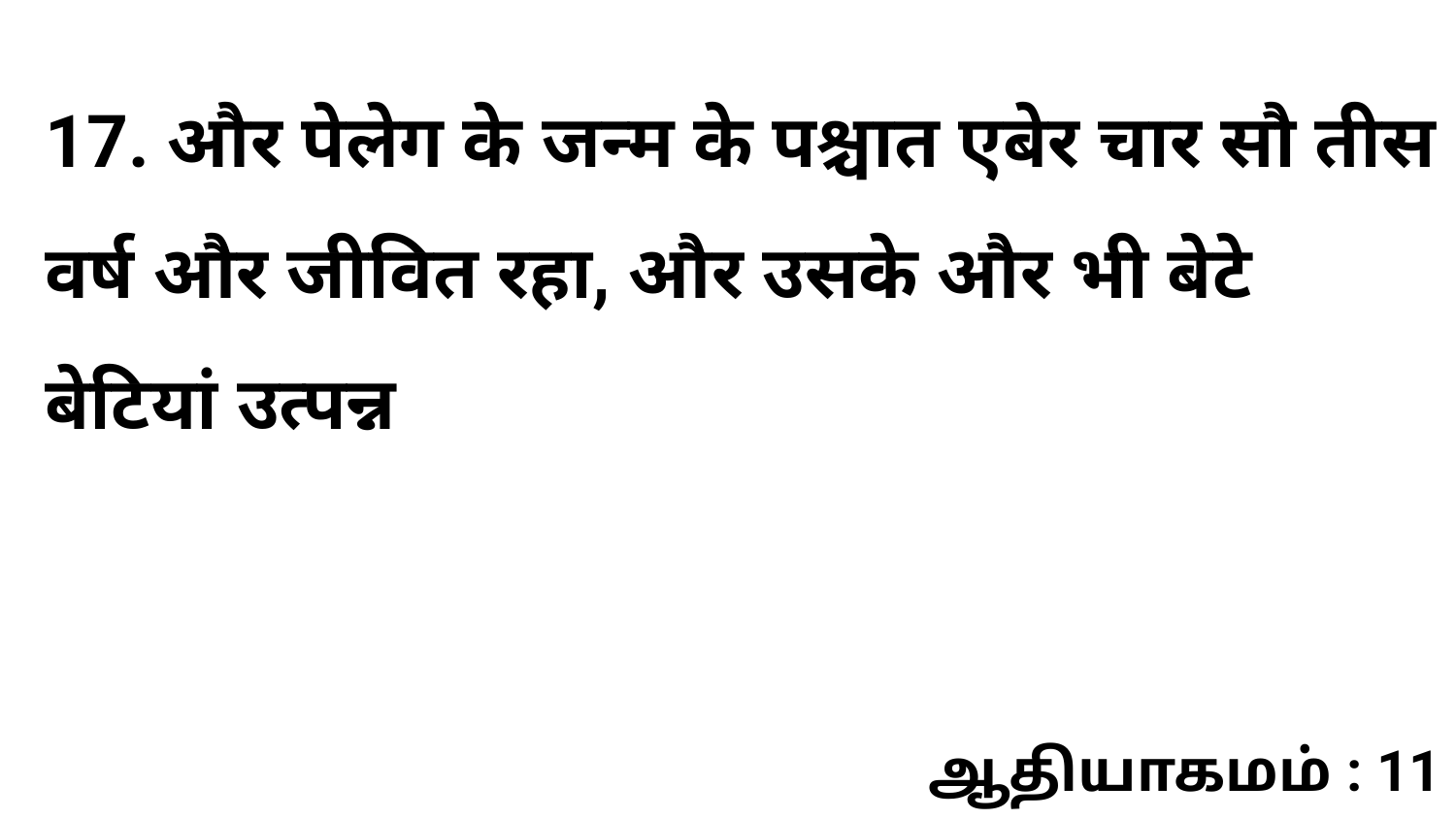

17. और पेलेग के जन्म के पश्चात एबेर चार सौ तीस वर्ष और जीवित रहा, और उसके और भी बेटे बेटियां उत्पन्न
ஆதியாகமம் : 11